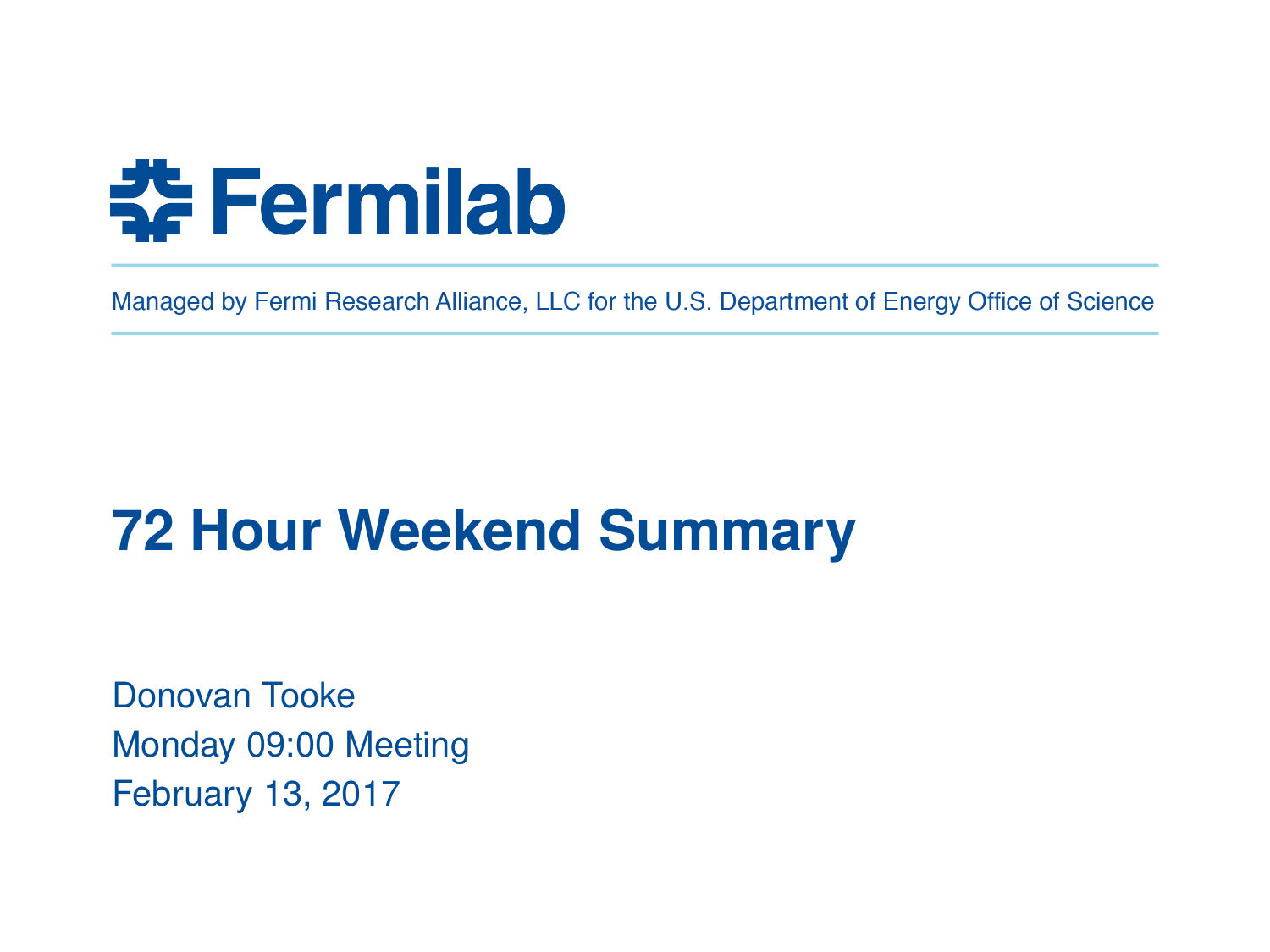

# 72 Hour Weekend Summary
Donovan Tooke
Monday 09:00 Meeting
February 13, 2017